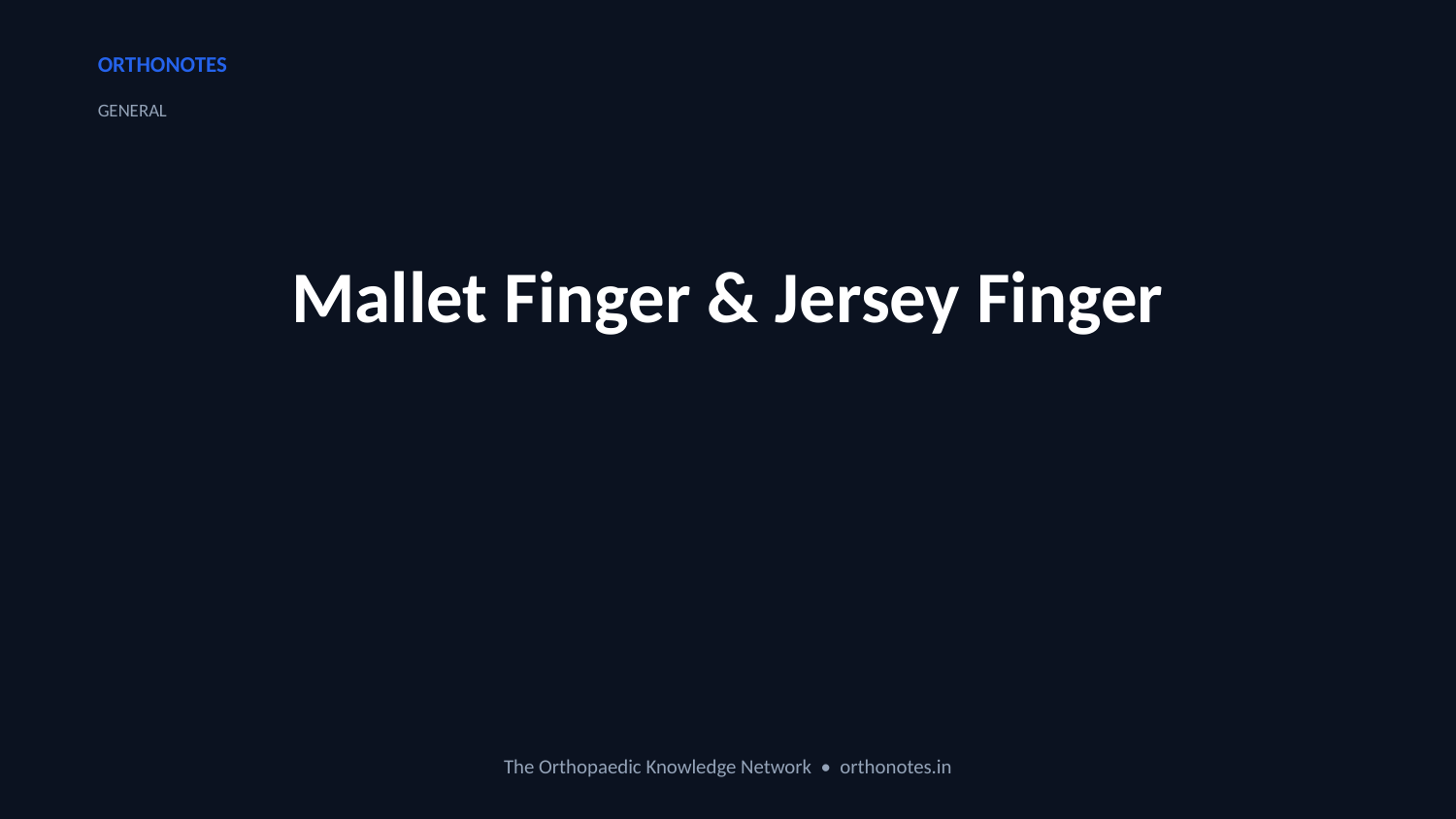

ORTHONOTES
GENERAL
Mallet Finger & Jersey Finger
The Orthopaedic Knowledge Network  •  orthonotes.in